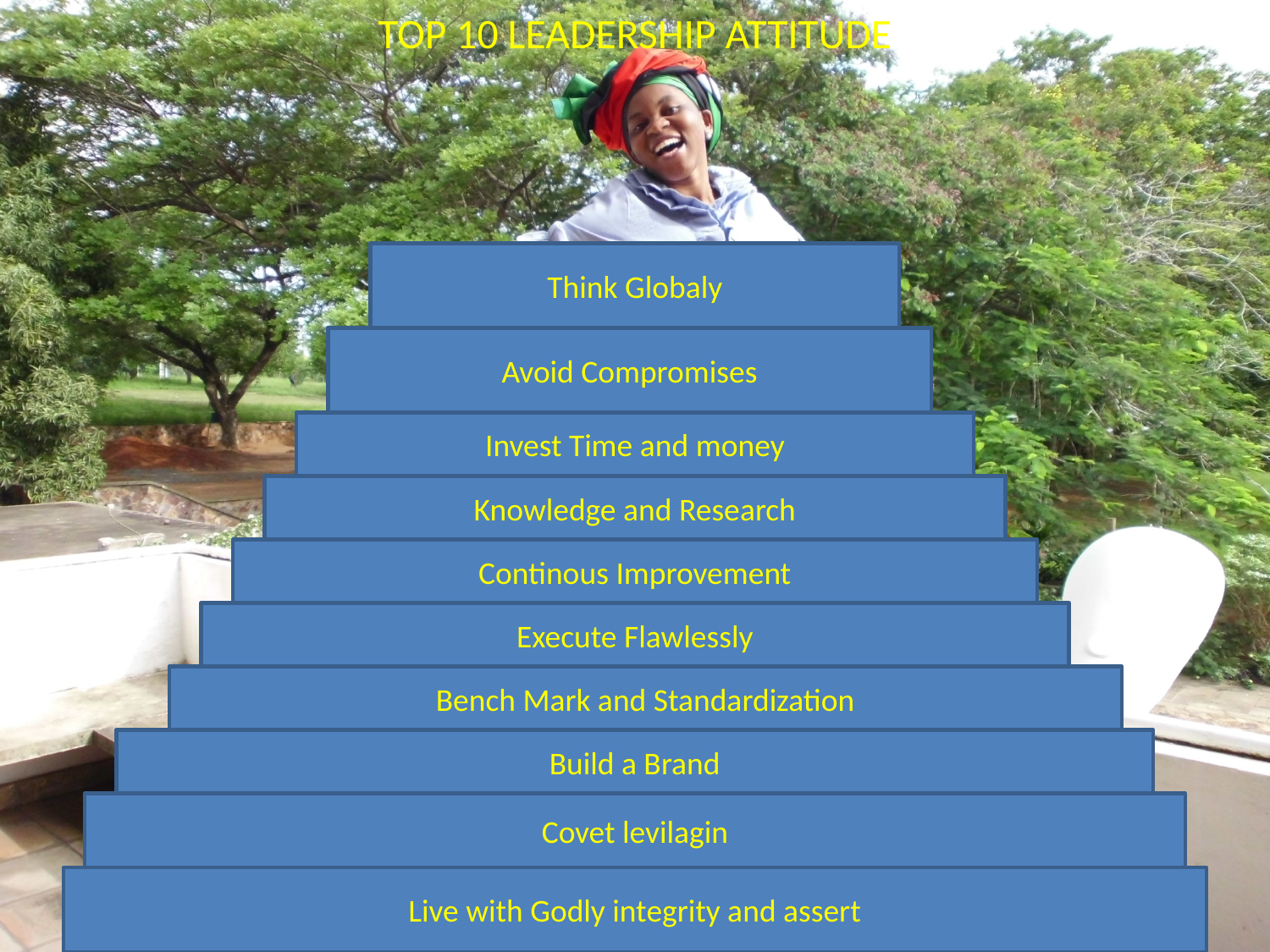

# TOP 10 LEADERSHIP ATTITUDE

Think Globaly
Avoid Compromises
Invest Time and money
Knowledge and Research
Continous Improvement
Execute Flawlessly
Bench Mark and Standardization
Build a Brand
Covet levilagin
Live with Godly integrity and assert